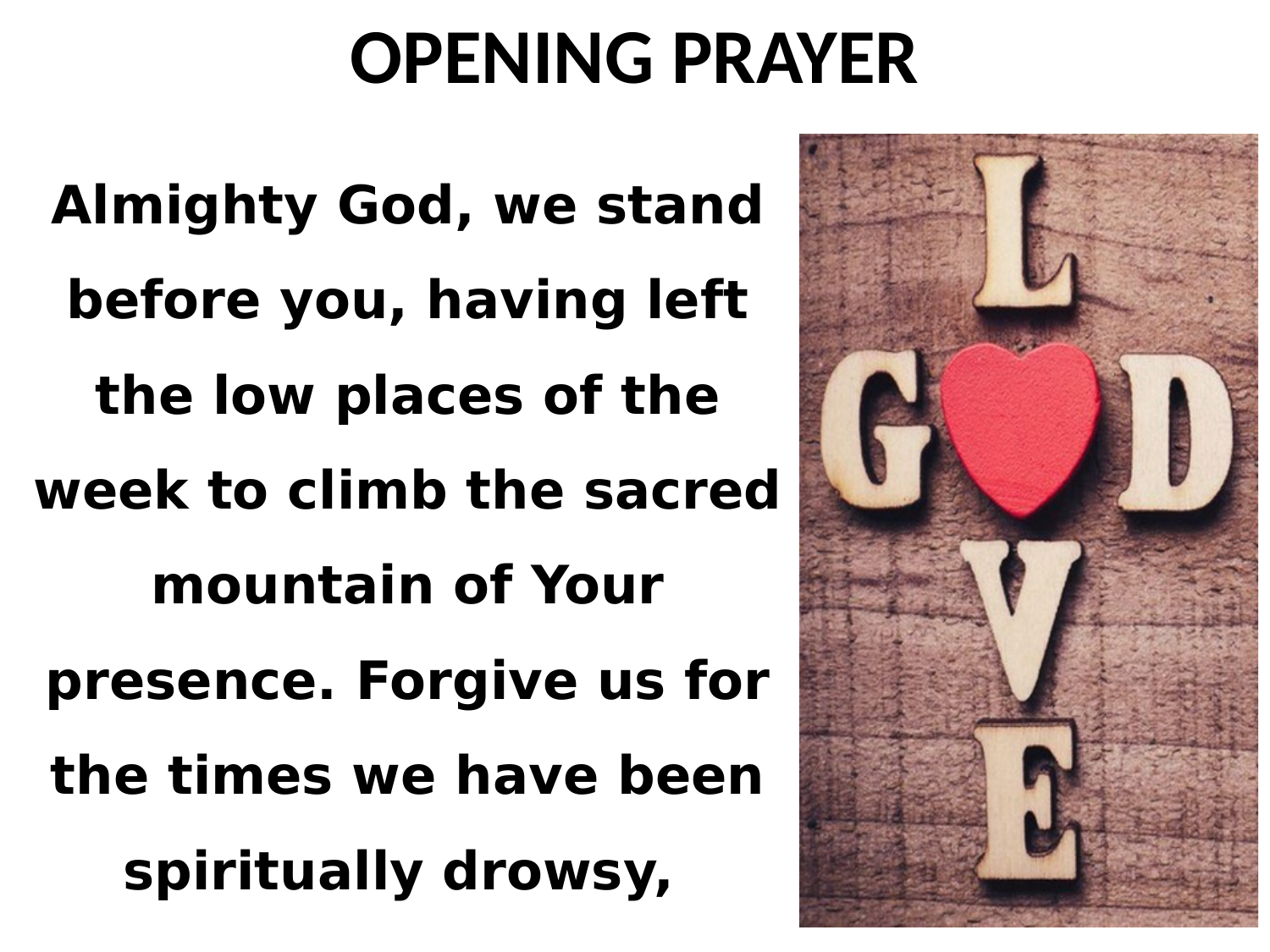

Almighty God, we stand before you, having left the low places of the week to climb the sacred mountain of Your presence. Forgive us for the times we have been spiritually drowsy,